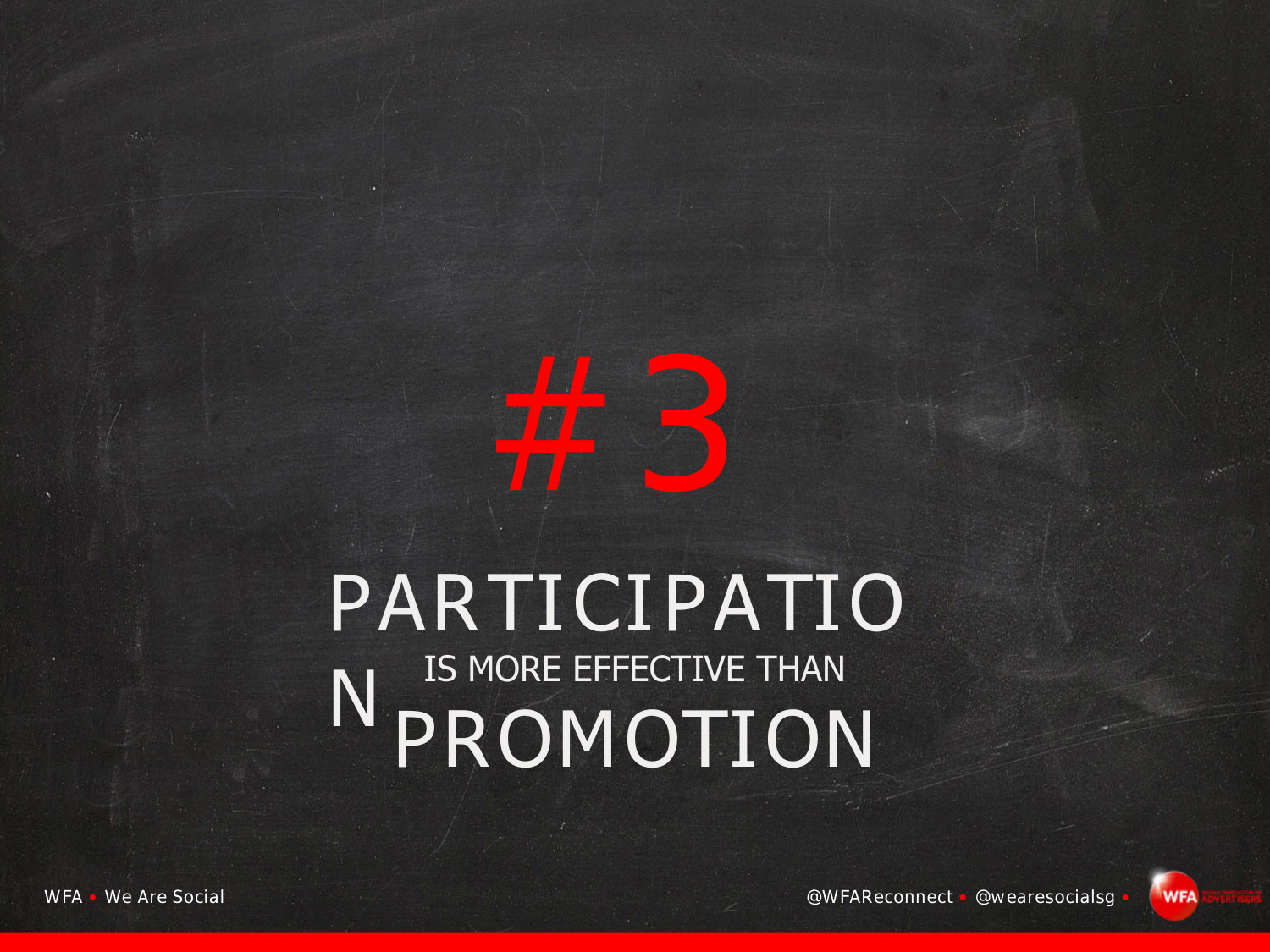

#3
PARTICIPATION
IS MORE EFFECTIVE THAN
PROMOTION